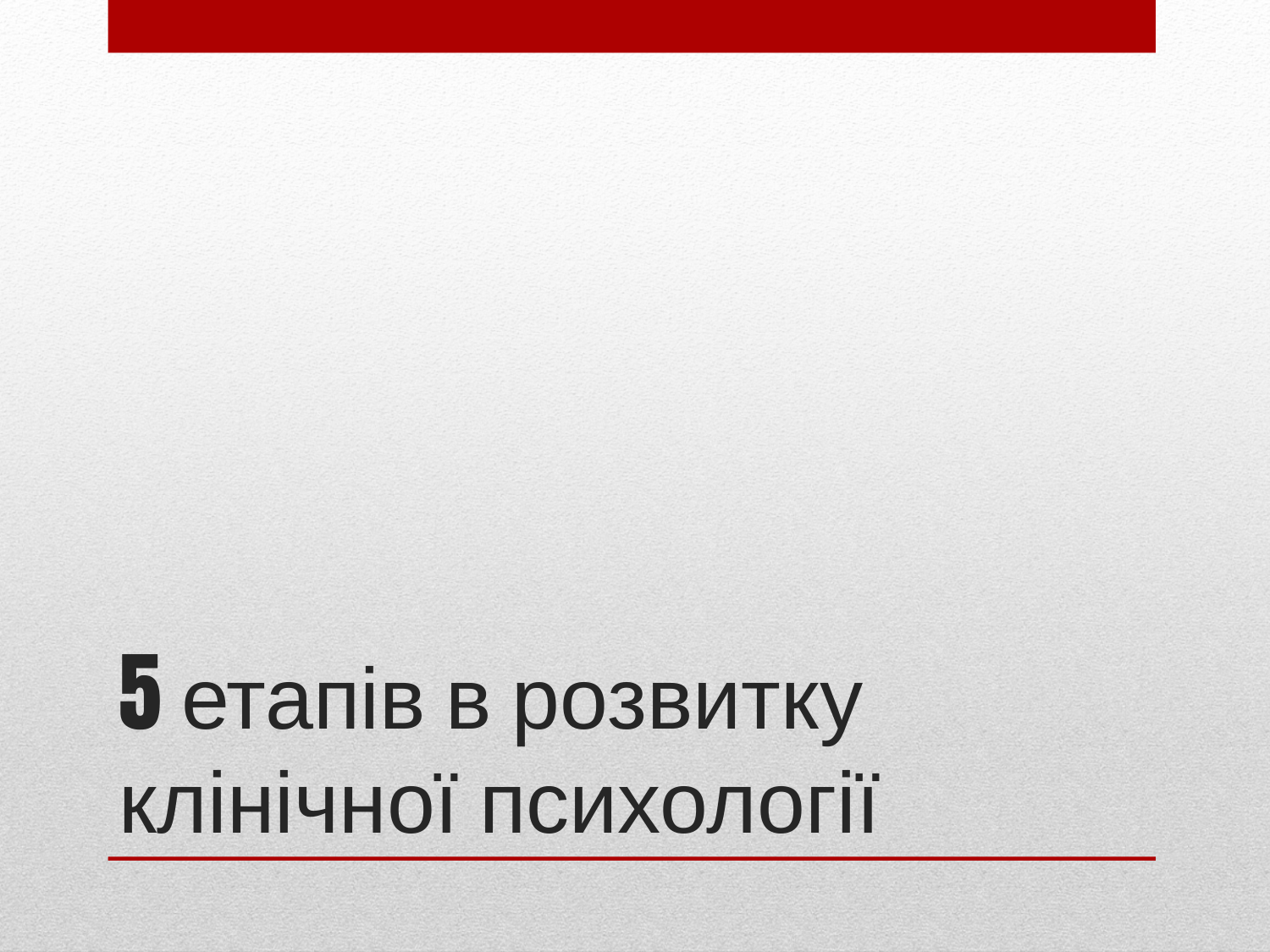

# 5 етапів в розвитку клінічної психології